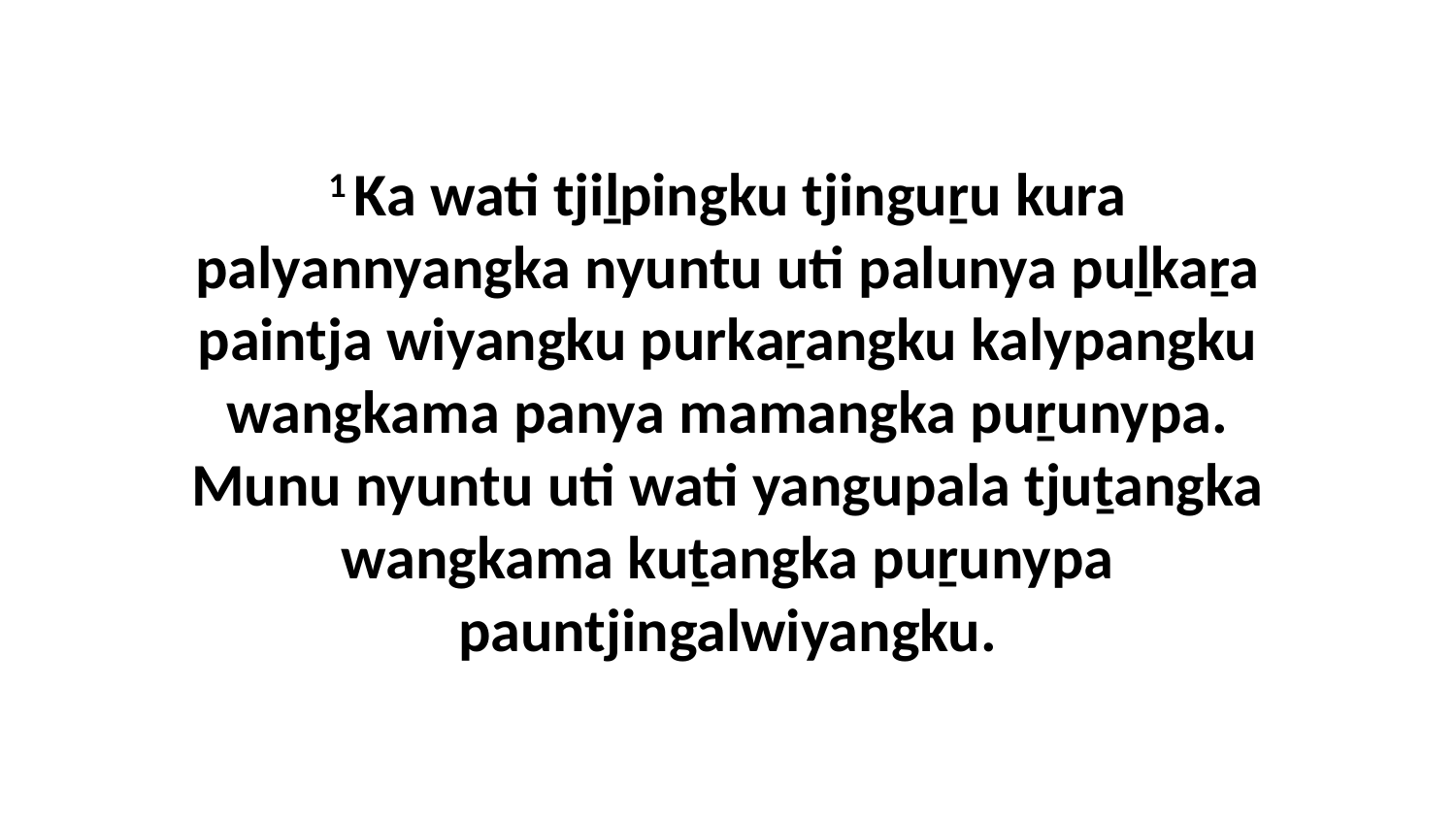

1 Ka wati tjiḻpingku tjinguṟu kura palyannyangka nyuntu uti palunya puḻkaṟa paintja wiyangku purkaṟangku kalypangku wangkama panya mamangka puṟunypa. Munu nyuntu uti wati yangupala tjuṯangka wangkama kuṯangka puṟunypa pauntjingalwiyangku.